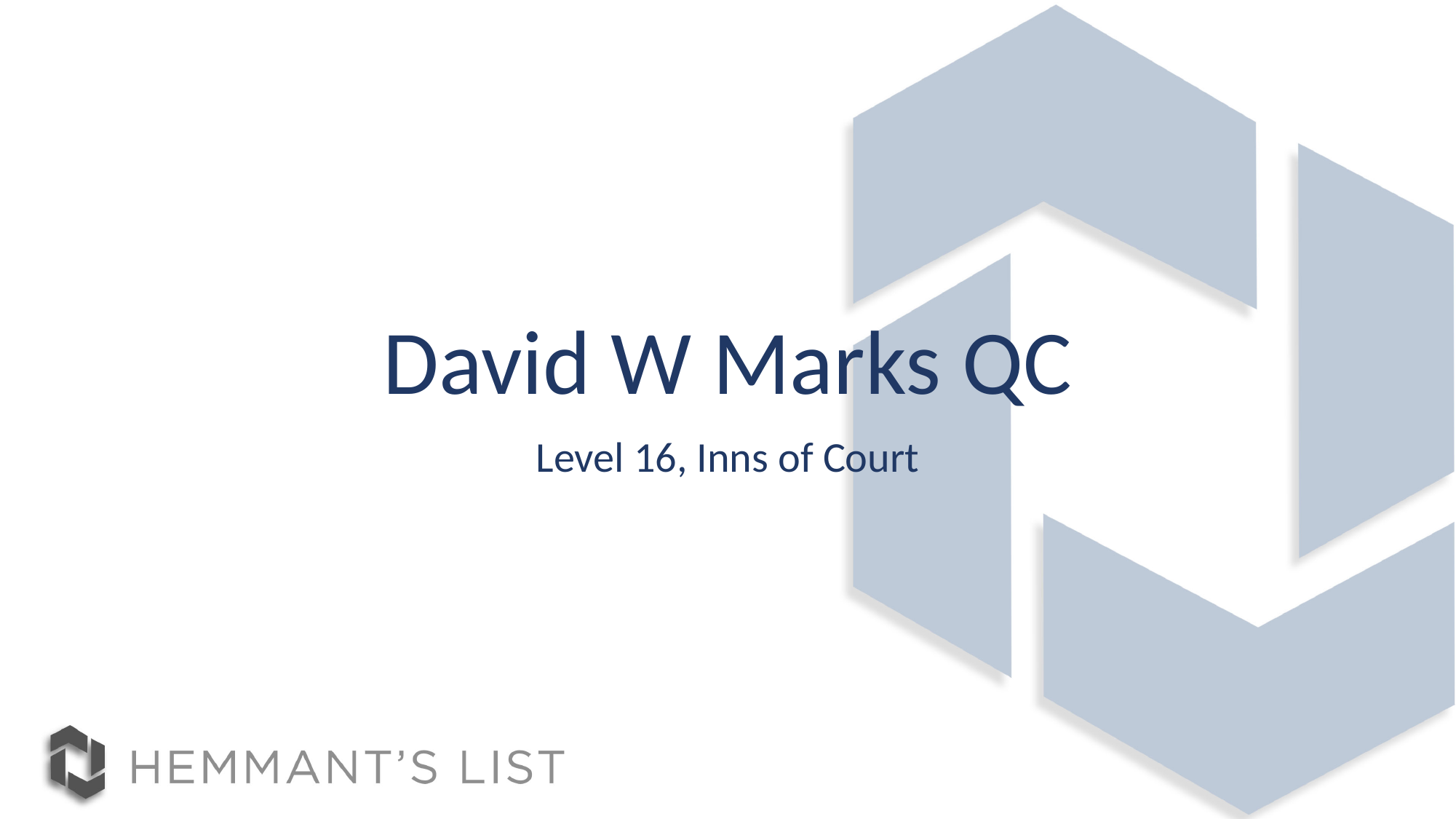

# David W Marks QC
Level 16, Inns of Court